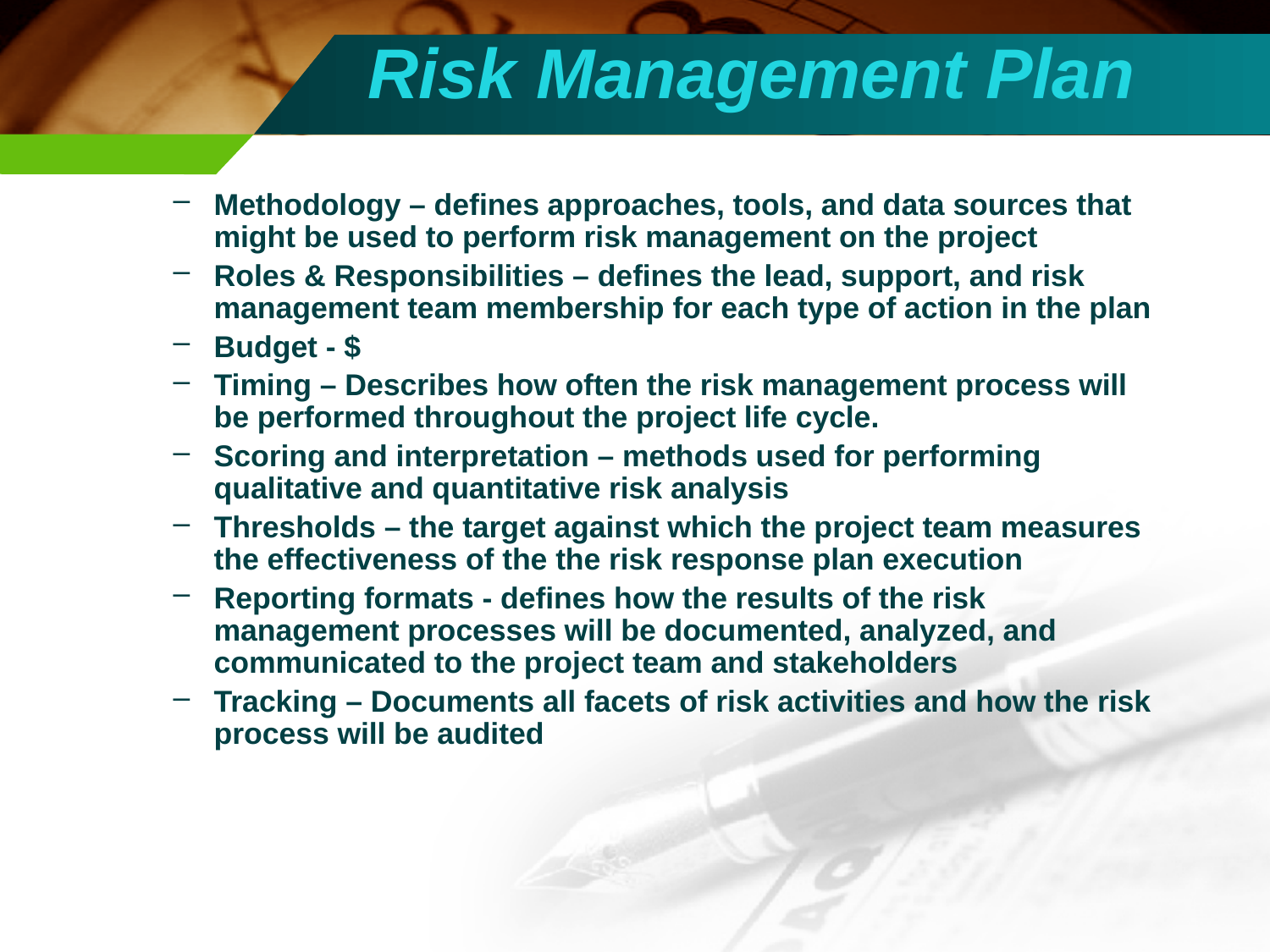

# Risk Management Plan
Methodology – defines approaches, tools, and data sources that might be used to perform risk management on the project
Roles & Responsibilities – defines the lead, support, and risk management team membership for each type of action in the plan
Budget - $
Timing – Describes how often the risk management process will be performed throughout the project life cycle.
Scoring and interpretation – methods used for performing qualitative and quantitative risk analysis
Thresholds – the target against which the project team measures the effectiveness of the the risk response plan execution
Reporting formats - defines how the results of the risk management processes will be documented, analyzed, and communicated to the project team and stakeholders
Tracking – Documents all facets of risk activities and how the risk process will be audited